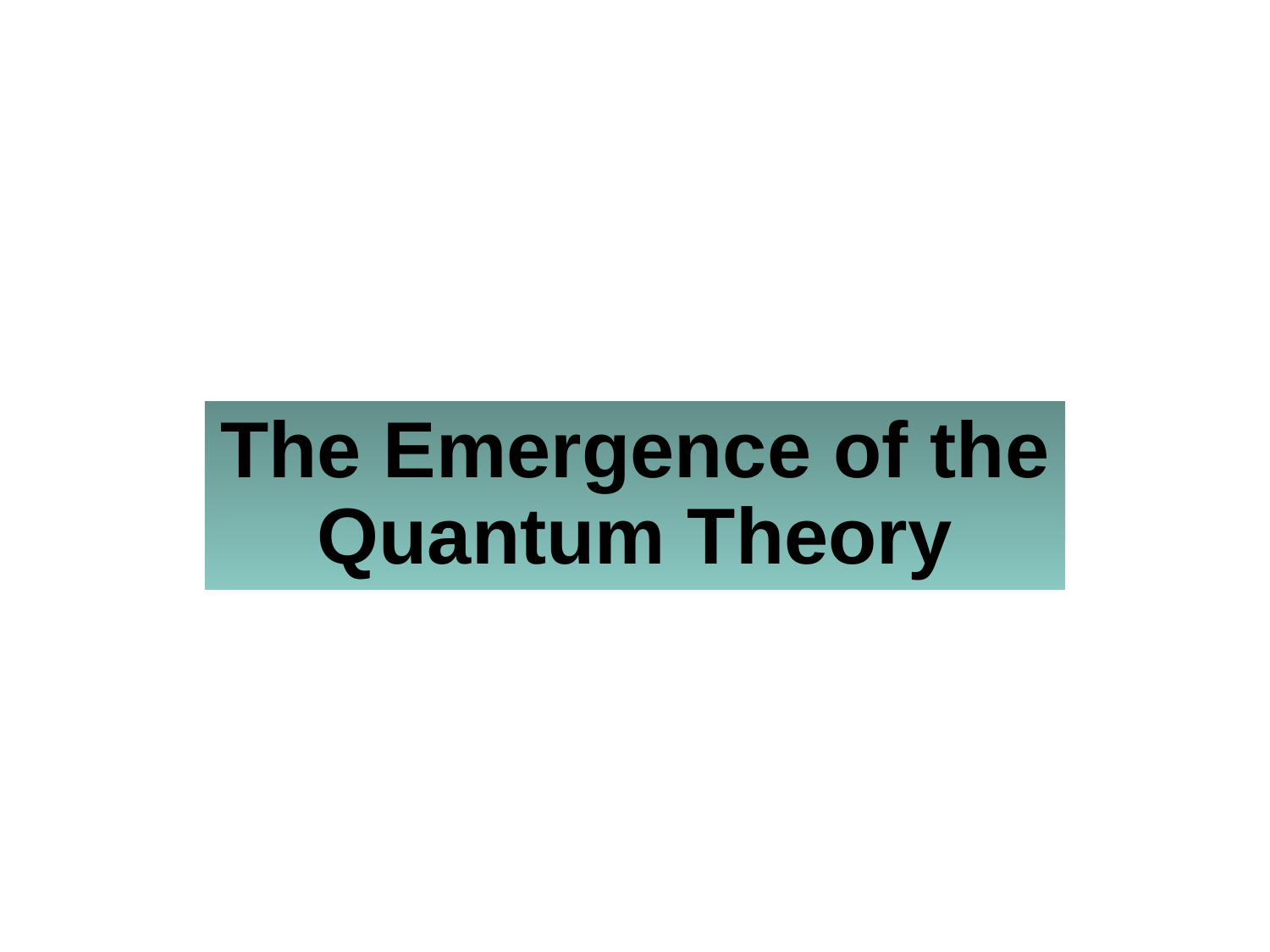

# The Emergence of the Quantum Theory